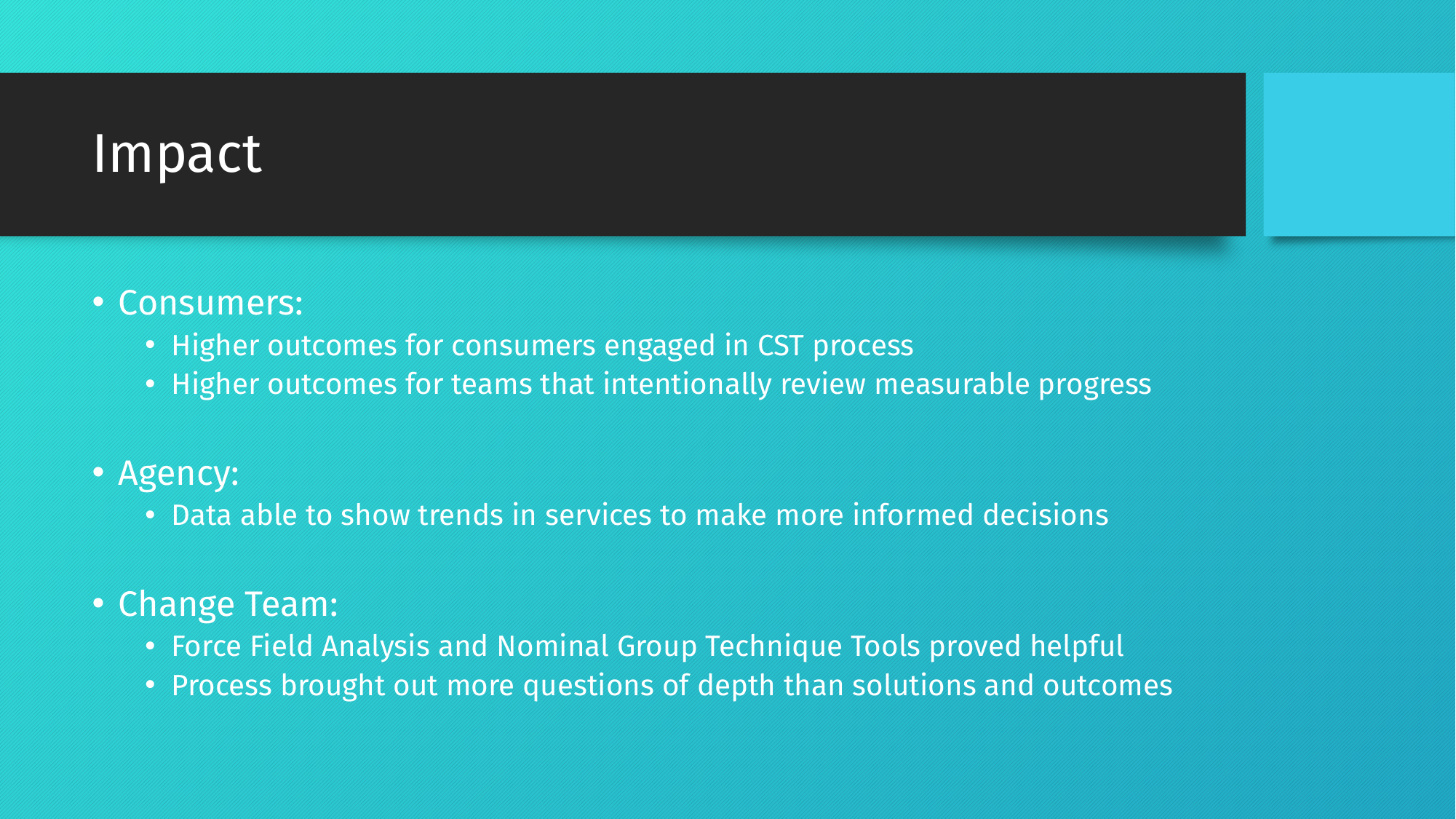

# Impact
Consumers:
Higher outcomes for consumers engaged in CST process
Higher outcomes for teams that intentionally review measurable progress

Agency:
Data able to show trends in services to make more informed decisions

Change Team:
Force Field Analysis and Nominal Group Technique Tools proved helpful
Process brought out more questions of depth than solutions and outcomes